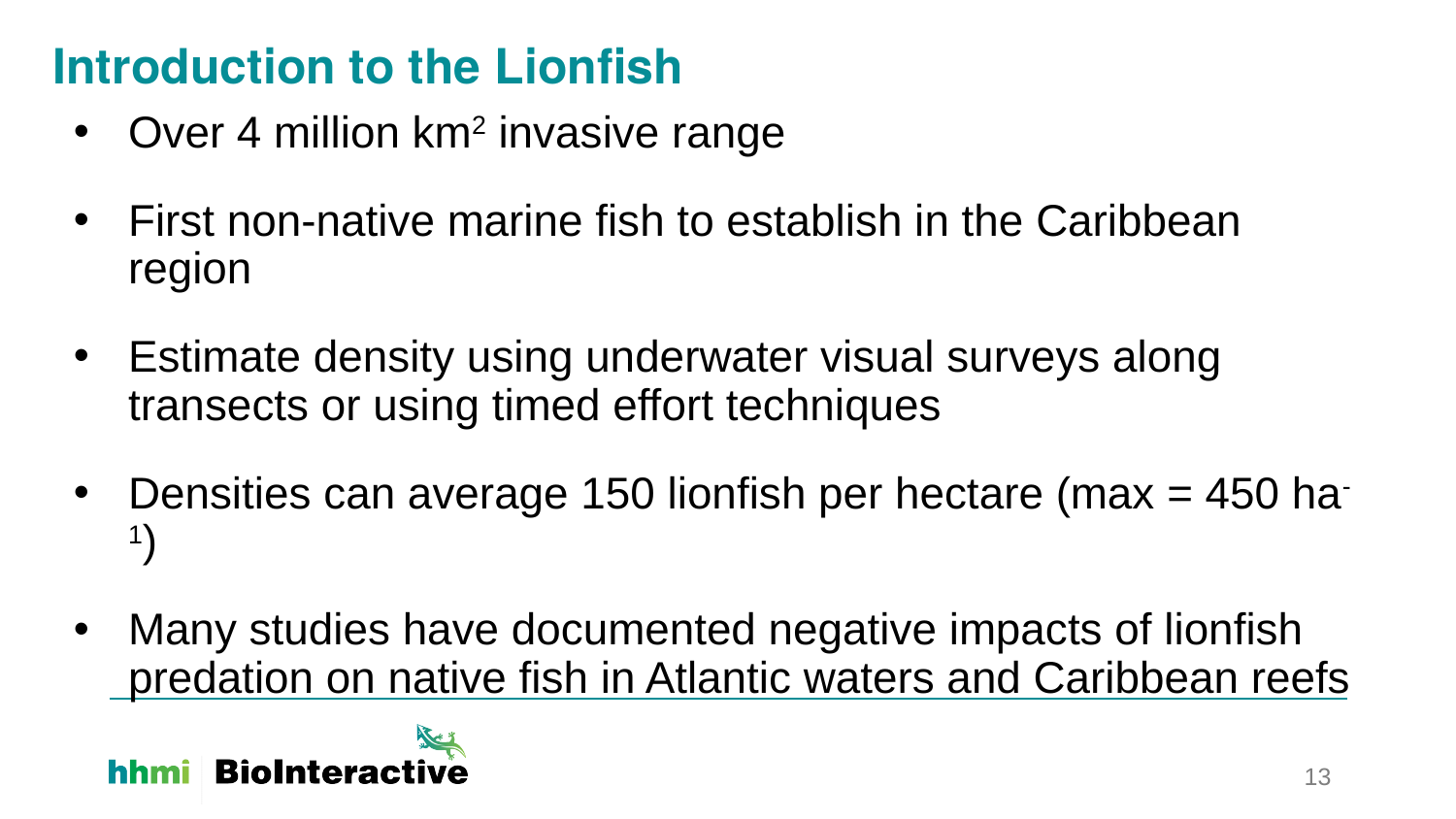

Introduction to the Lionfish

Over 4 million km2 invasive range
First non-native marine fish to establish in the Caribbean region
Estimate density using underwater visual surveys along transects or using timed effort techniques
Densities can average 150 lionfish per hectare (max = 450 ha-1)
Many studies have documented negative impacts of lionfish predation on native fish in Atlantic waters and Caribbean reefs

13